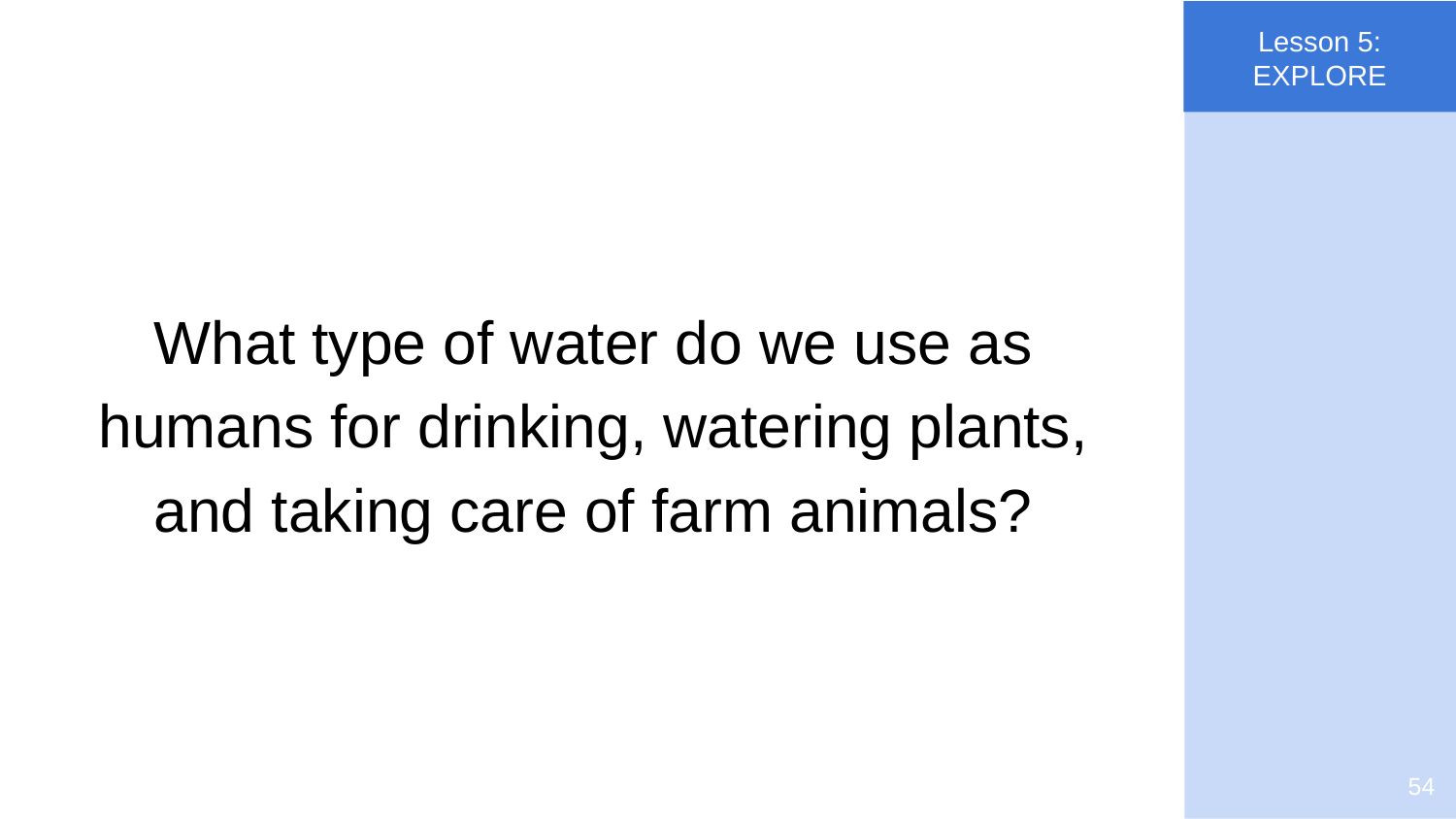

Lesson 5: EXPLORE (part 2)

Lesson 5:
EXPLORE

What type of water do we use as humans for drinking, watering plants, and taking care of farm animals?
 54